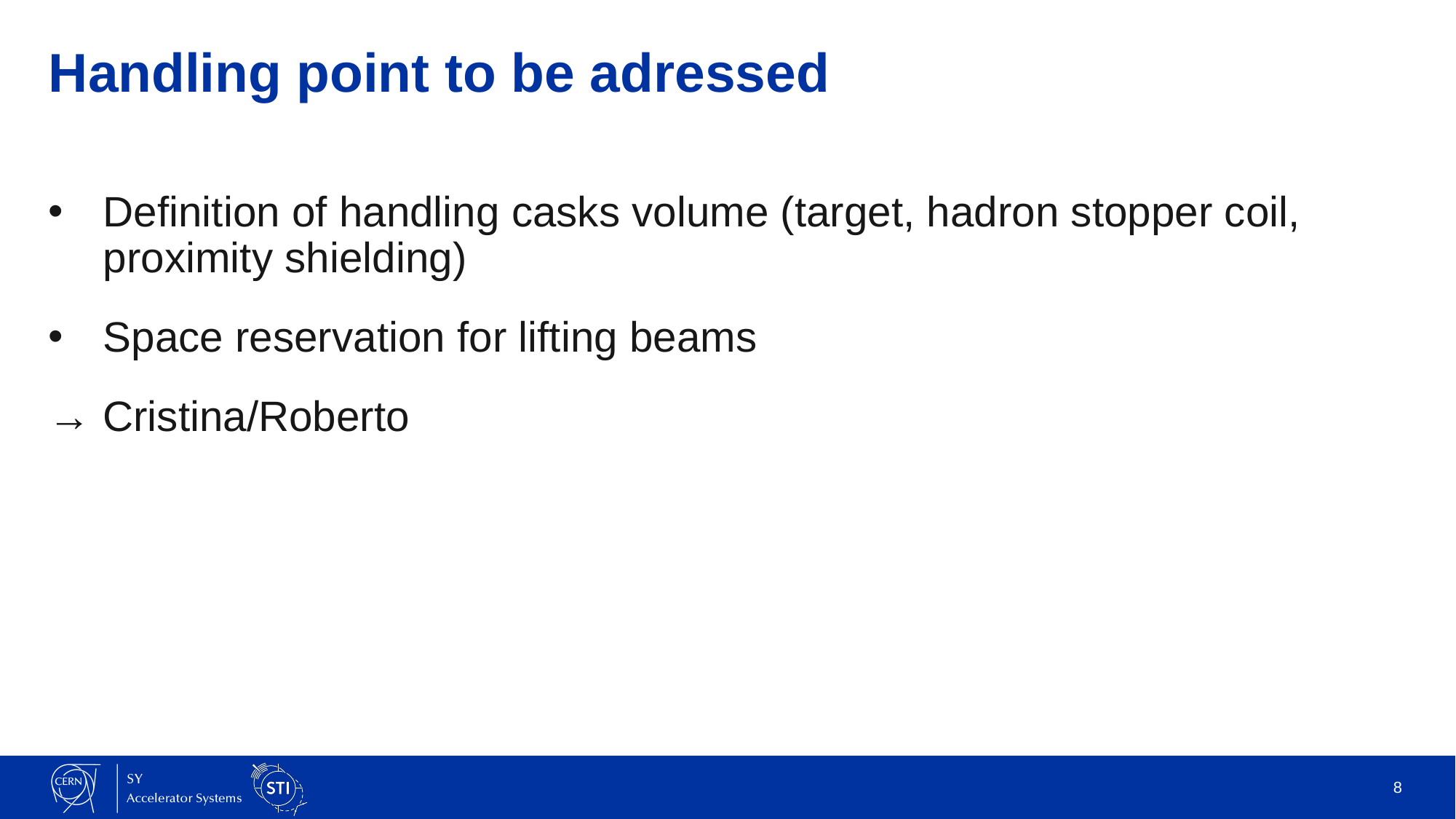

# Handling point to be adressed
Definition of handling casks volume (target, hadron stopper coil, proximity shielding)
Space reservation for lifting beams
→ Cristina/Roberto
8